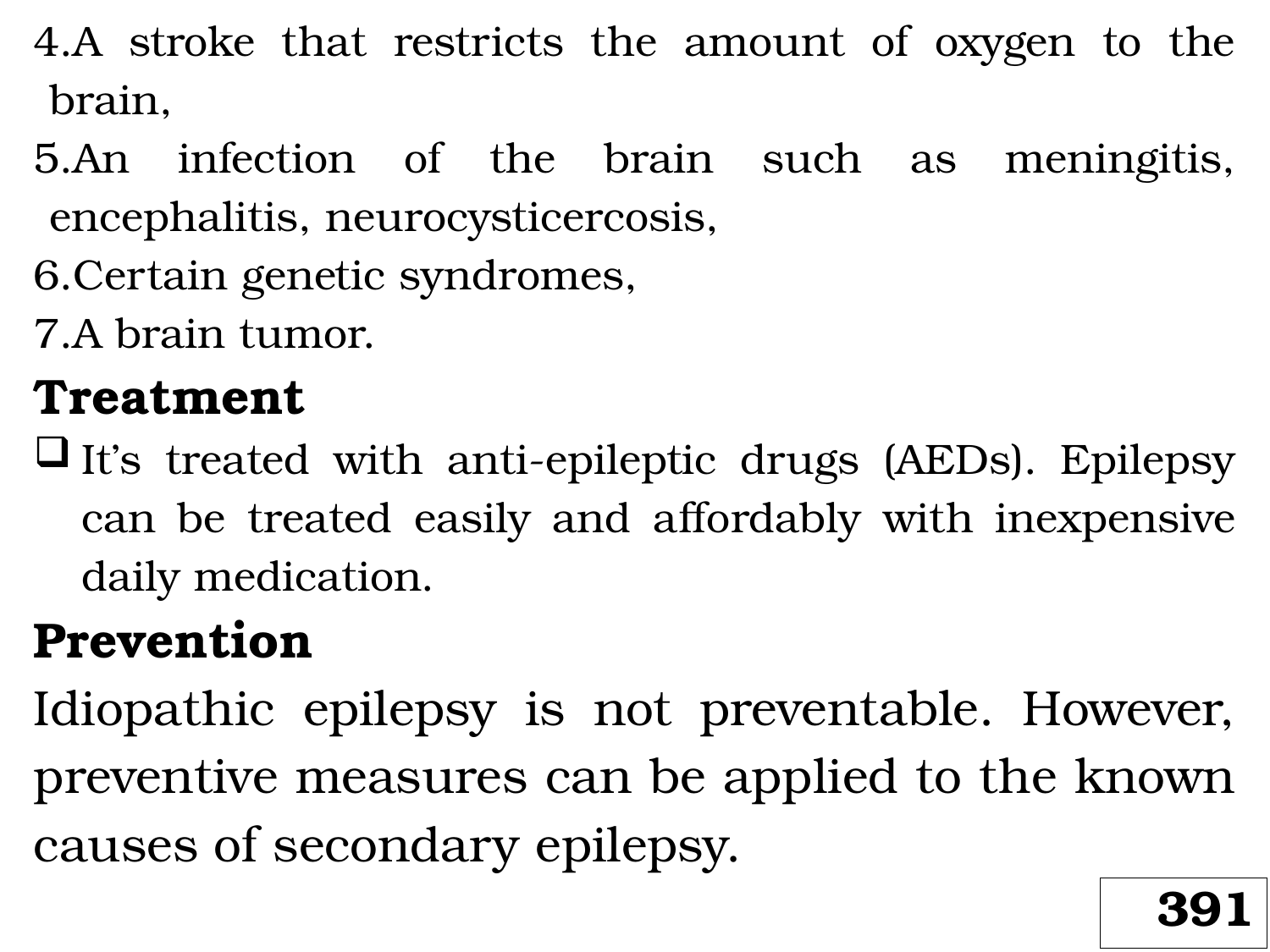

A stroke that restricts the amount of oxygen to the brain,
An infection of the brain such as meningitis, encephalitis, neurocysticercosis,
Certain genetic syndromes,
A brain tumor.
Treatment
It’s treated with anti-epileptic drugs (AEDs). Epilepsy can be treated easily and affordably with inexpensive daily medication.
Prevention
Idiopathic epilepsy is not preventable. However, preventive measures can be applied to the known causes of secondary epilepsy.

391